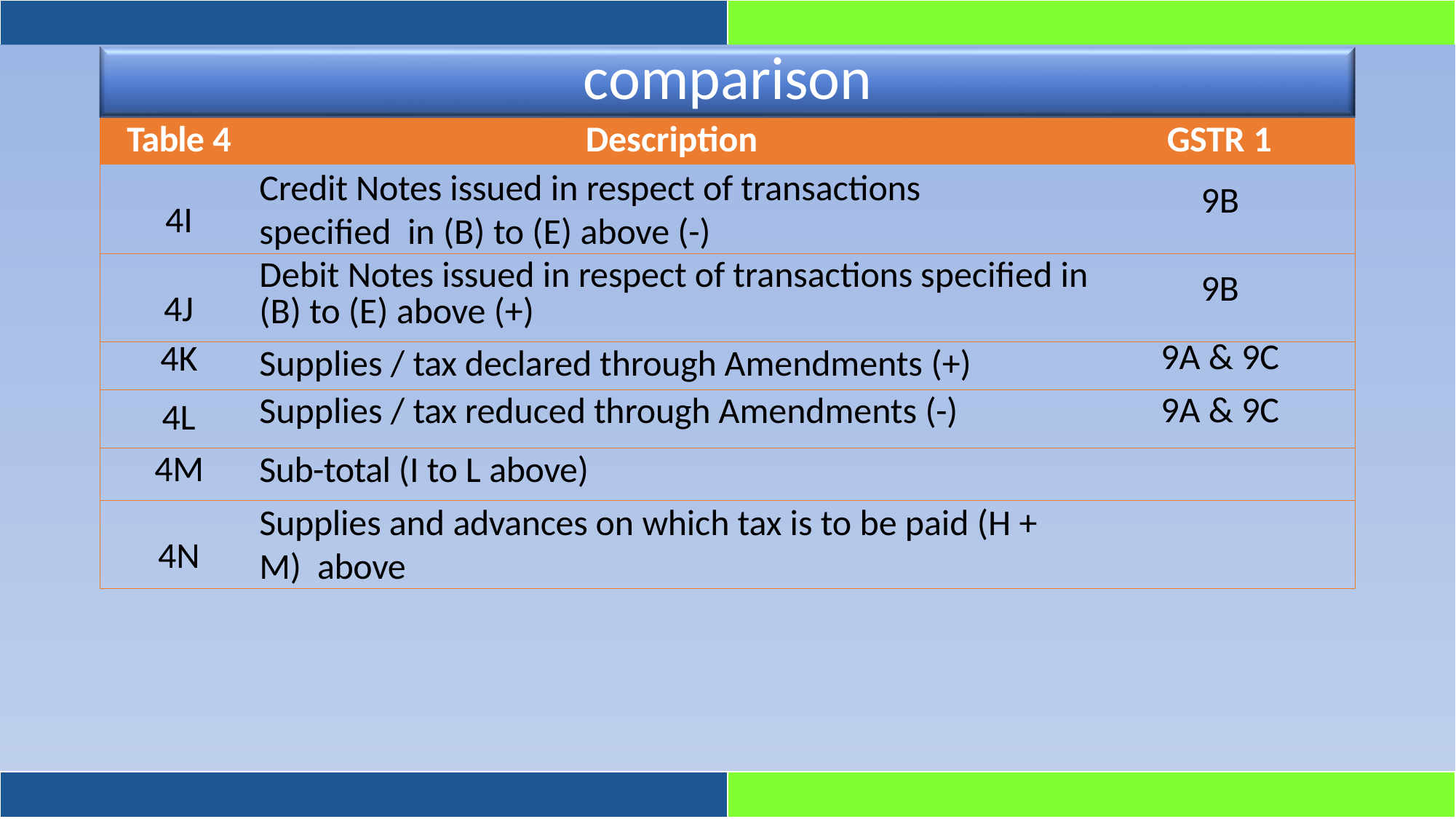

# comparison

| Table 4 | Description | GSTR 1 |
| --- | --- | --- |
| 4I | Credit Notes issued in respect of transactions specified in (B) to (E) above (-) | 9B |
| 4J | Debit Notes issued in respect of transactions specified in (B) to (E) above (+) | 9B |
| 4K | Supplies / tax declared through Amendments (+) | 9A & 9C |
| 4L | Supplies / tax reduced through Amendments (-) | 9A & 9C |
| 4M | Sub-total (I to L above) |  |
| 4N | Supplies and advances on which tax is to be paid (H + M) above |  |